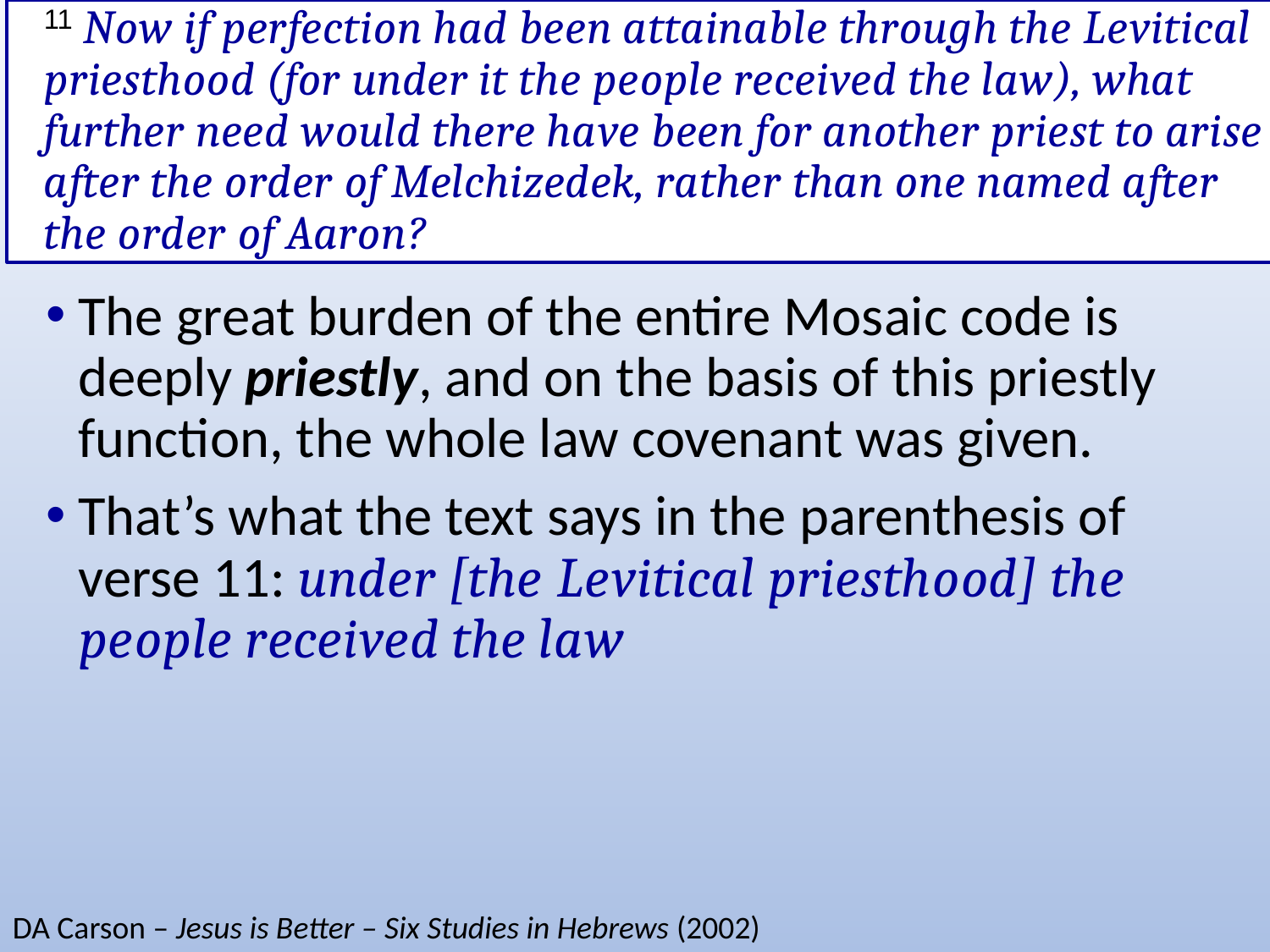

# 11 Now if perfection had been attainable through the Levitical priesthood (for under it the people received the law), what further need would there have been for another priest to arise after the order of Melchizedek, rather than one named after the order of Aaron?
The great burden of the entire Mosaic code is deeply priestly, and on the basis of this priestly function, the whole law covenant was given.
That’s what the text says in the parenthesis of verse 11: under [the Levitical priesthood] the people received the law

DA Carson – Jesus is Better – Six Studies in Hebrews (2002)